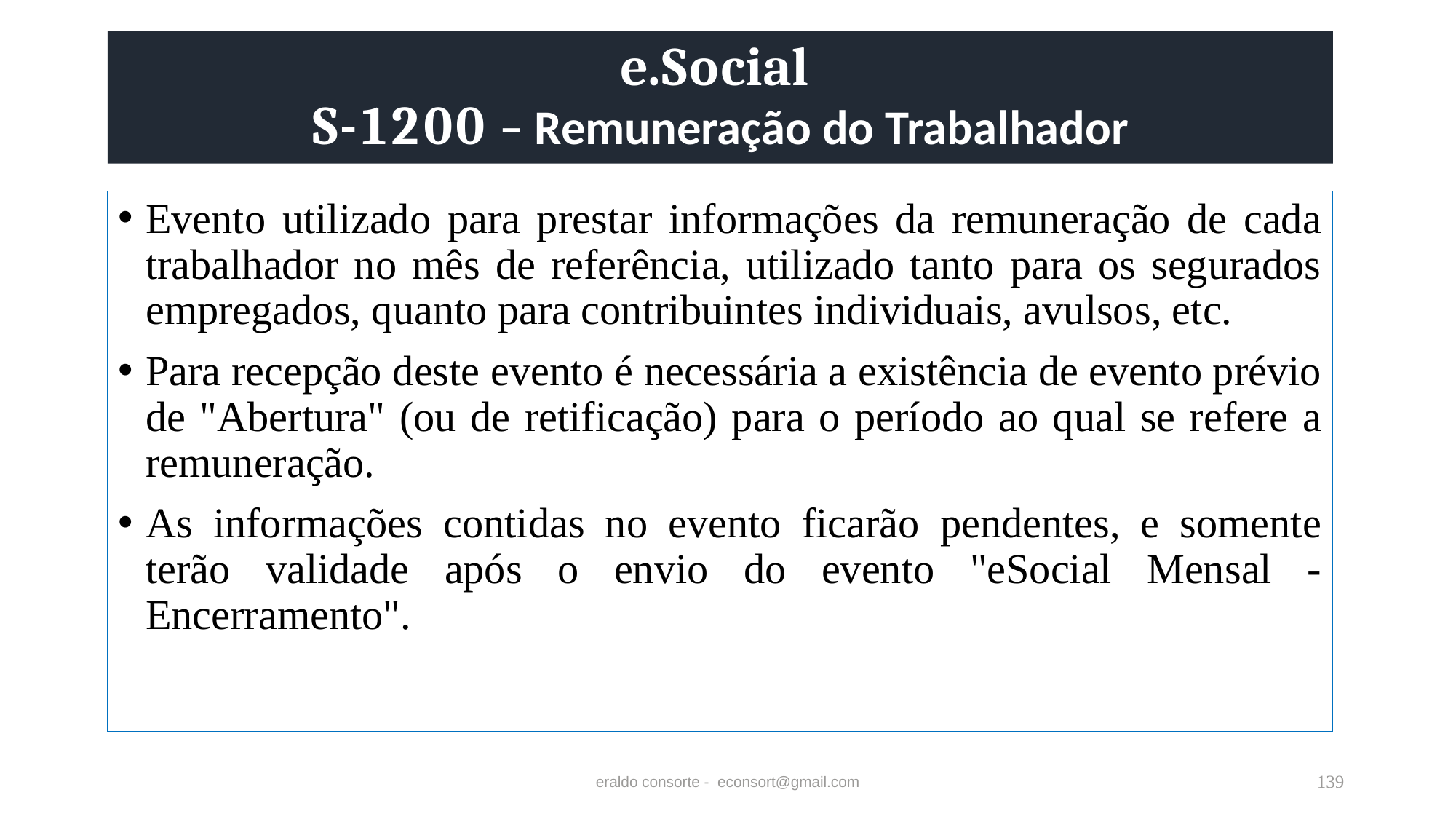

# e.Social S-1200 – Remuneração do Trabalhador
Evento utilizado para prestar informações da remuneração de cada trabalhador no mês de referência, utilizado tanto para os segurados empregados, quanto para contribuintes individuais, avulsos, etc.
Para recepção deste evento é necessária a existência de evento prévio de "Abertura" (ou de retificação) para o período ao qual se refere a remuneração.
As informações contidas no evento ficarão pendentes, e somente terão validade após o envio do evento "eSocial Mensal - Encerramento".

eraldo consorte -  econsort@gmail.com
139